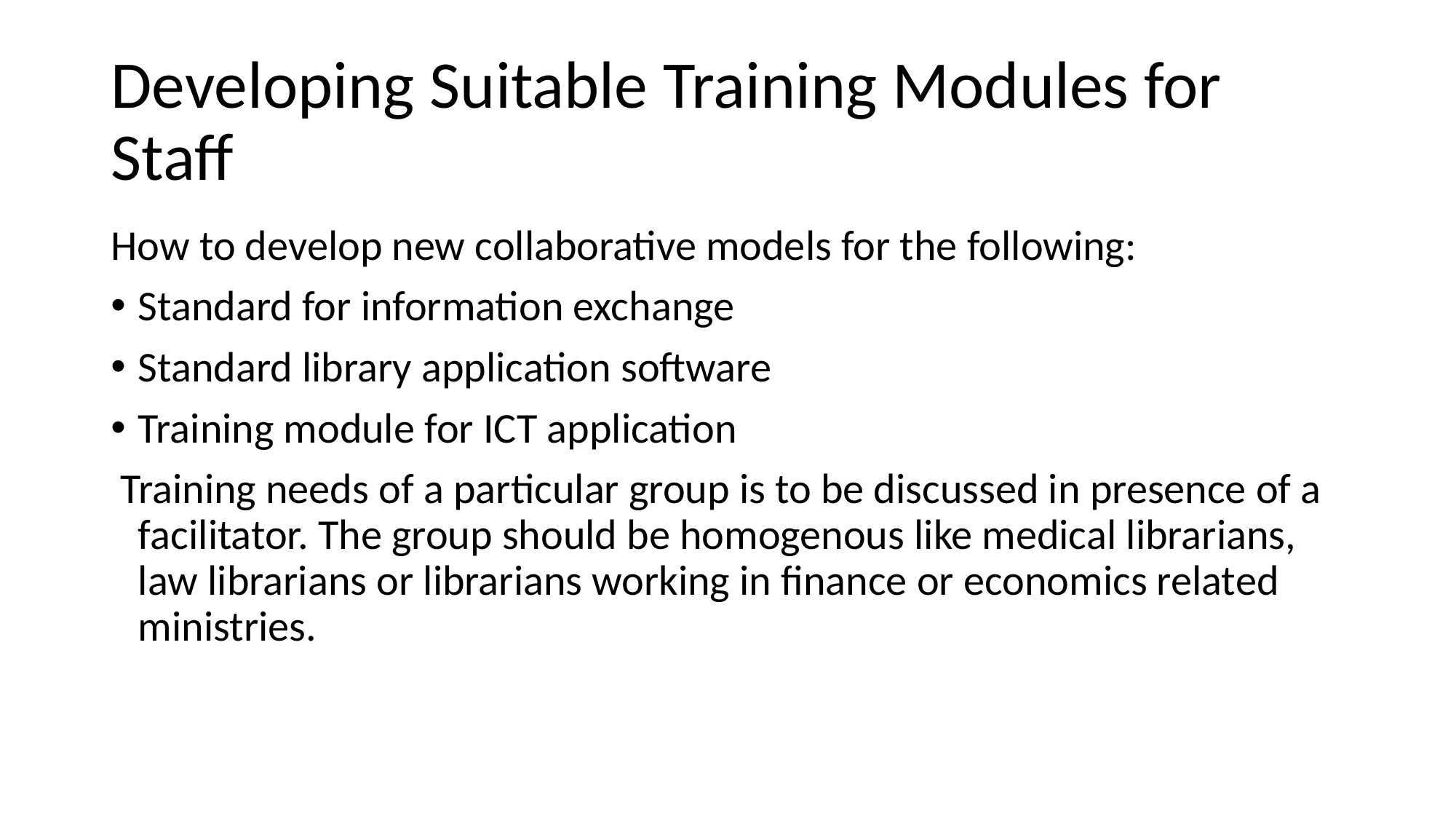

# Developing Suitable Training Modules for Staff
How to develop new collaborative models for the following:
Standard for information exchange
Standard library application software
Training module for ICT application
 Training needs of a particular group is to be discussed in presence of a facilitator. The group should be homogenous like medical librarians, law librarians or librarians working in finance or economics related ministries.